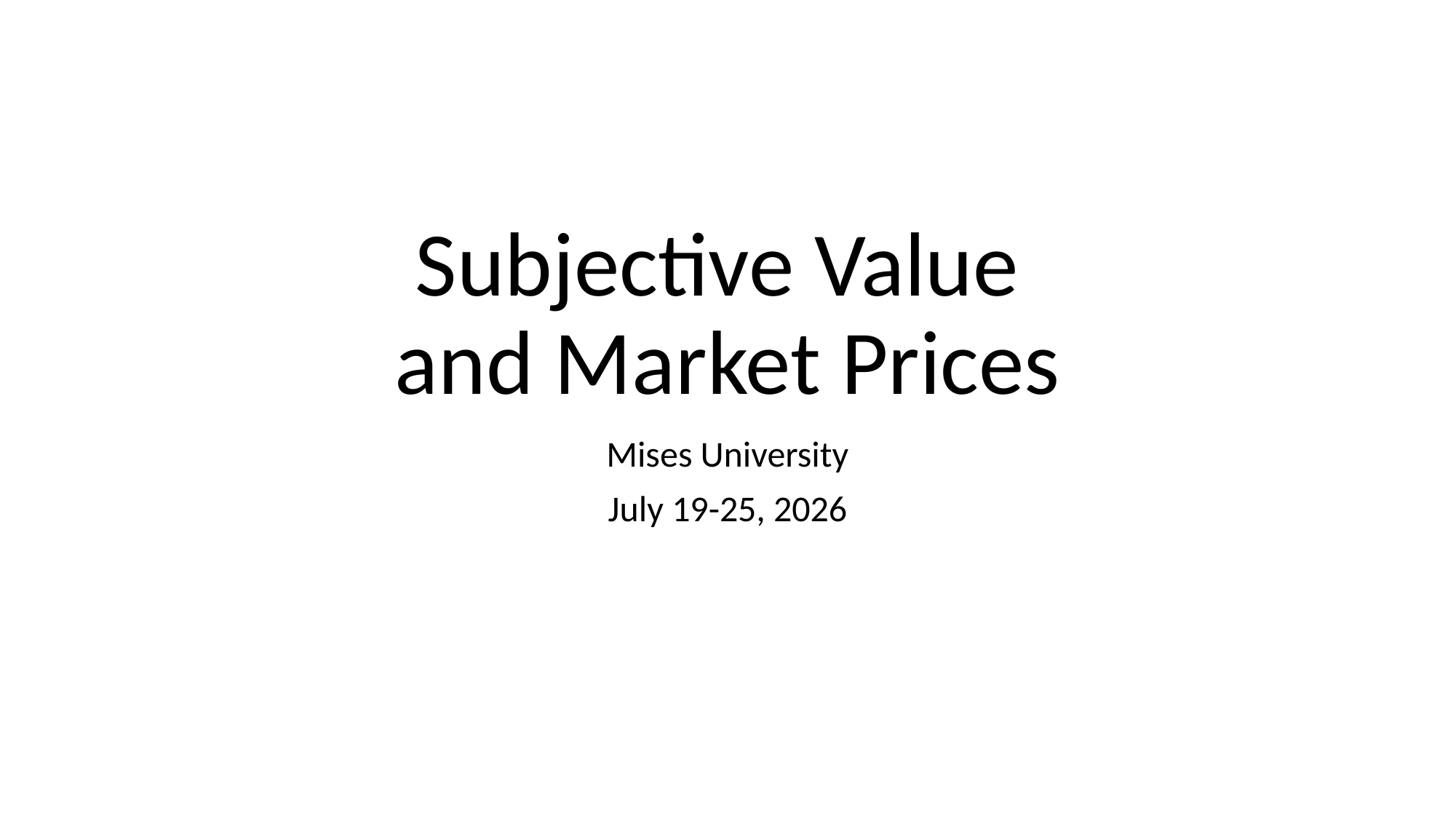

# Subjective Value and Market Prices
Mises University
July 19-25, 2026